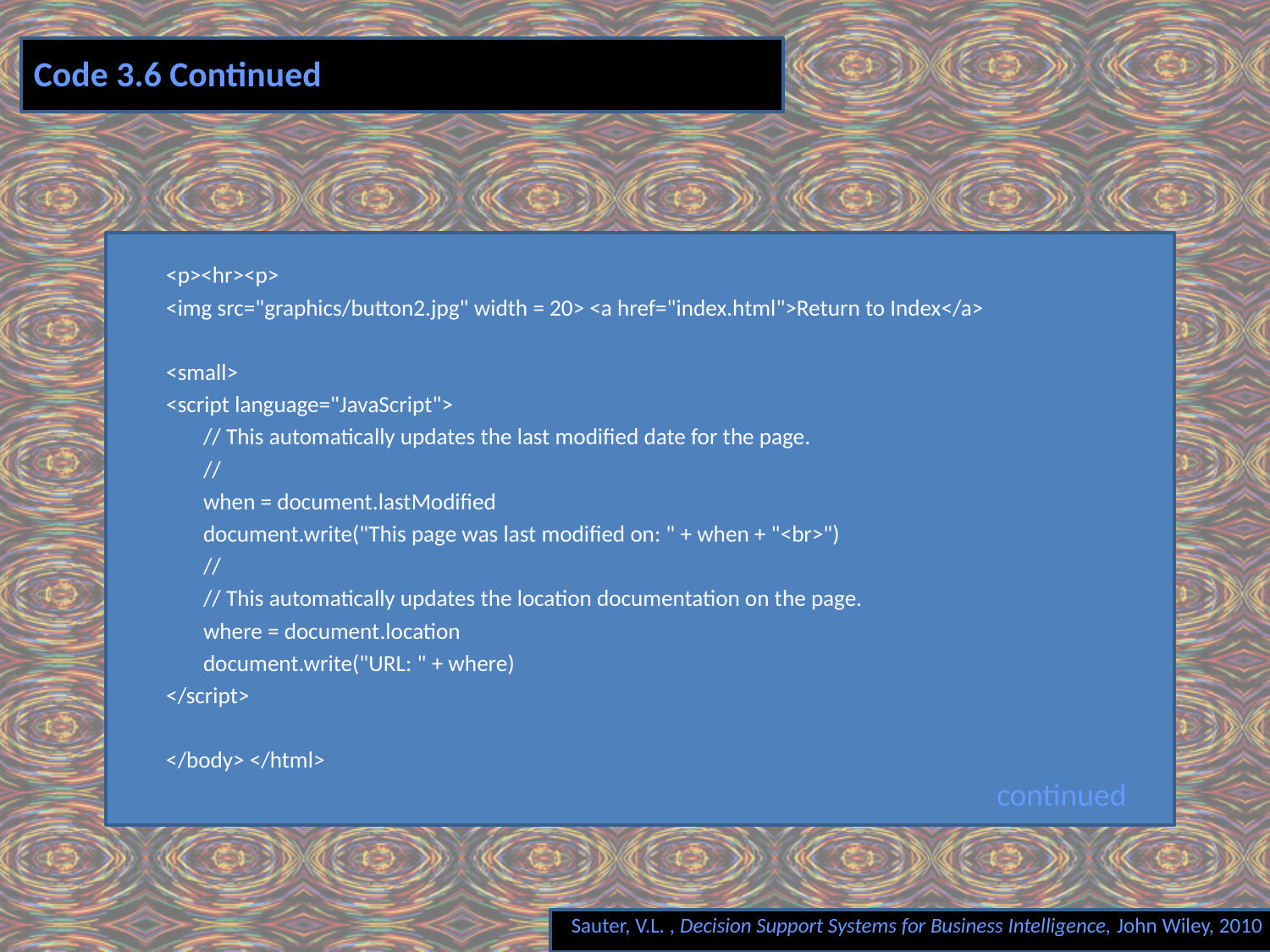

# Code 3.6 Continued
 <p><hr><p>
 <img src="graphics/button2.jpg" width = 20> <a href="index.html">Return to Index</a>

 <small>
 <script language="JavaScript">
        // This automatically updates the last modified date for the page.
        //
        when = document.lastModified
        document.write("This page was last modified on: " + when + "<br>")
        //
        // This automatically updates the location documentation on the page.
        where = document.location
        document.write("URL: " + where)
 </script>

 </body> </html>

continued